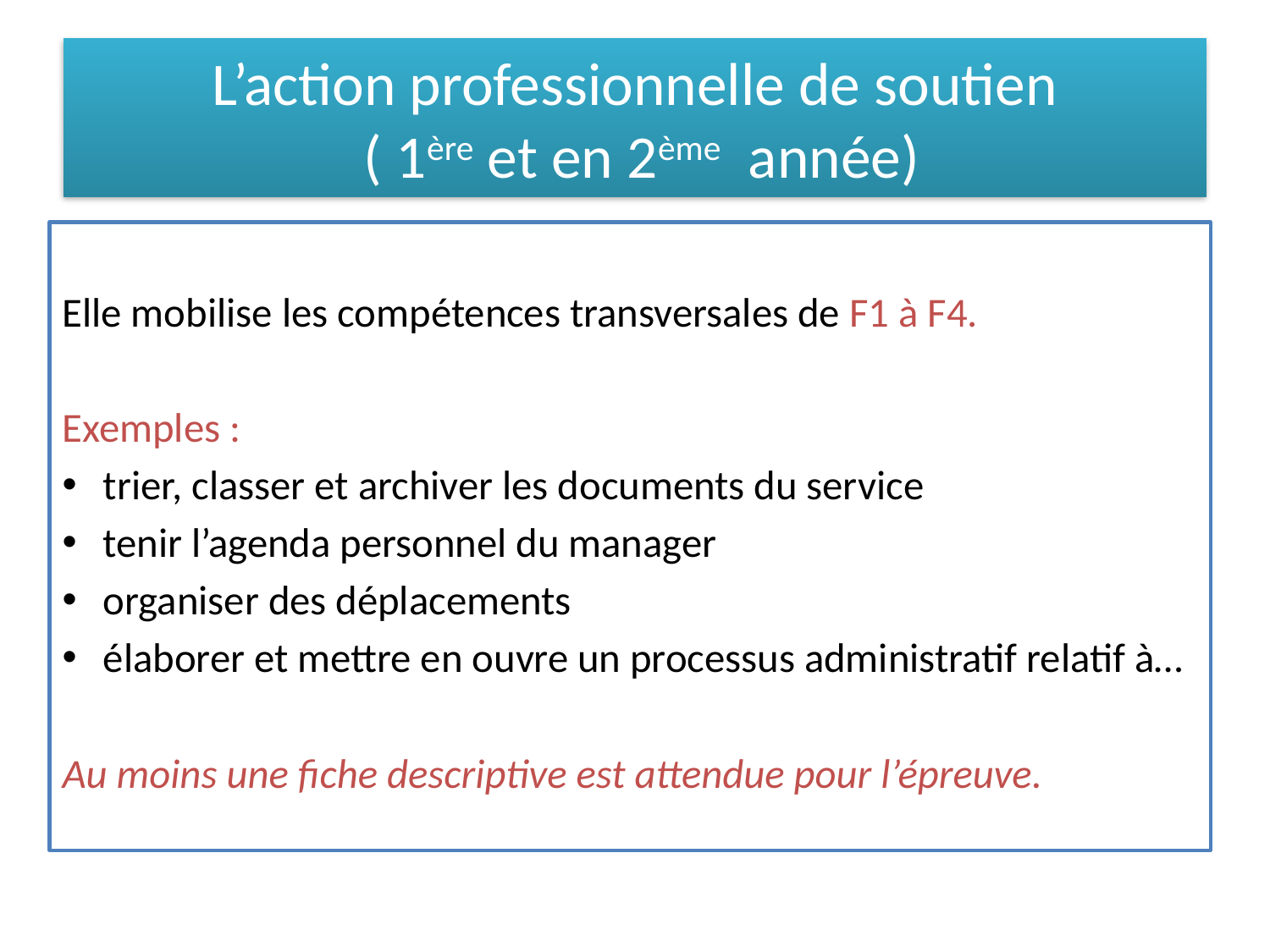

# L’action professionnelle de soutien ( 1ère et en 2ème  année)

Elle mobilise les compétences transversales de F1 à F4.

Exemples :
trier, classer et archiver les documents du service
tenir l’agenda personnel du manager
organiser des déplacements
élaborer et mettre en ouvre un processus administratif relatif à…

Au moins une fiche descriptive est attendue pour l’épreuve.